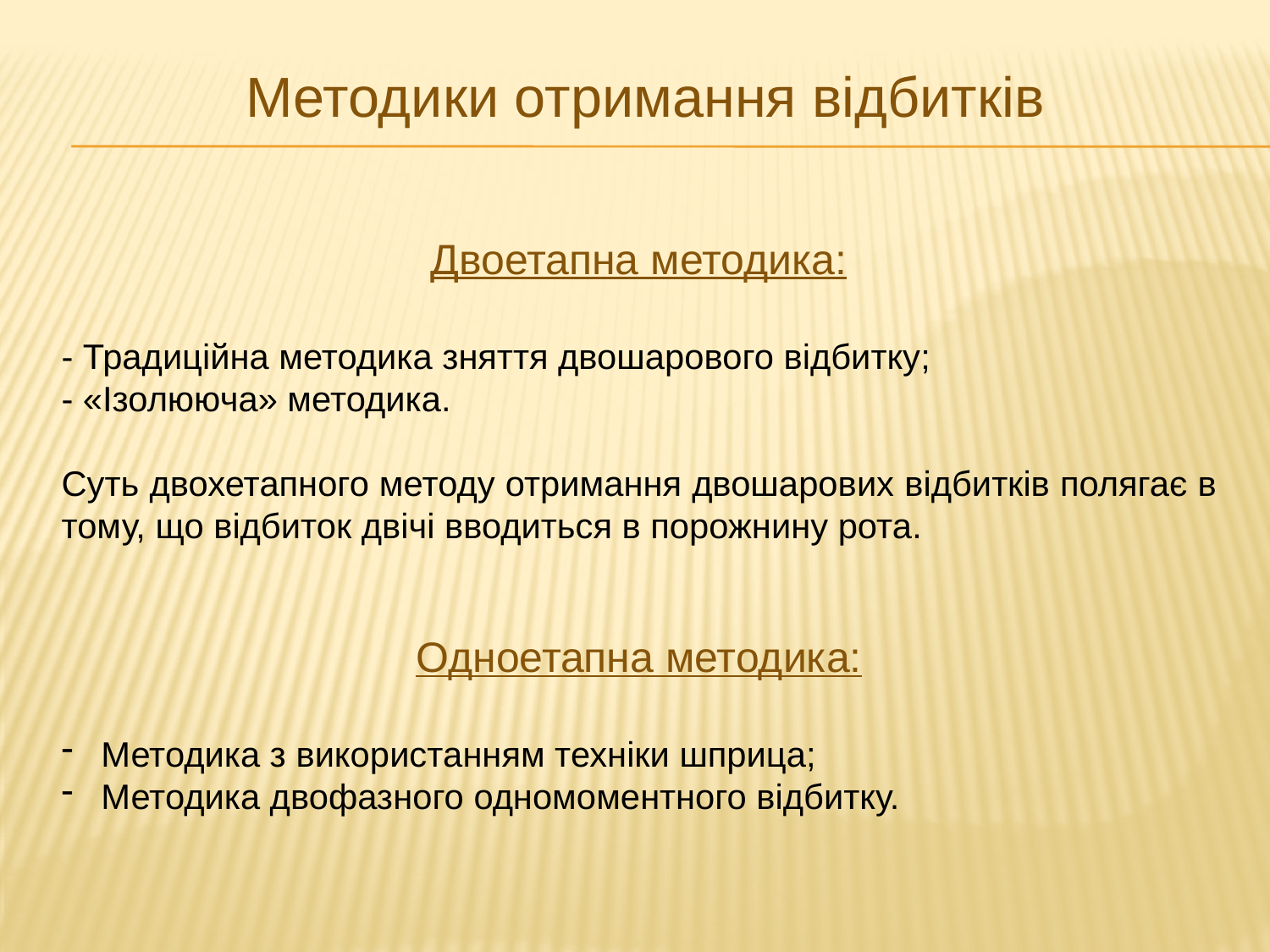

# Методики отримання відбитків
Двоетапна методика:

- Традиційна методика зняття двошарового відбитку;
- «Ізолююча» методика.

Суть двохетапного методу отримання двошарових відбитків полягає в тому, що відбиток двічі вводиться в порожнину рота.

Одноетапна методика:

Методика з використанням техніки шприца;
Методика двофазного одномоментного відбитку.